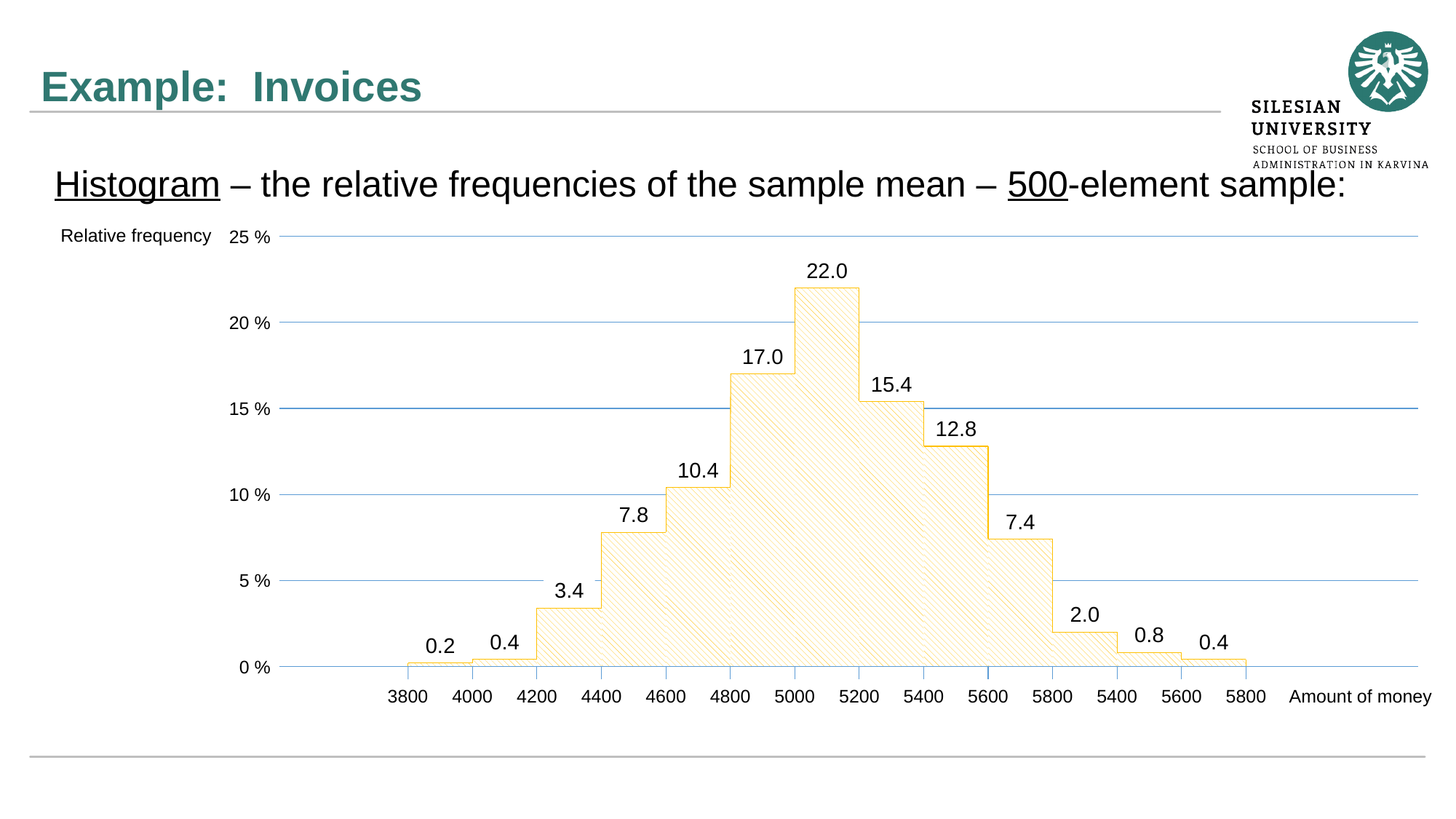

# Example:  Invoices
Histogram – the relative frequencies of the sample mean – 500-element sample:
Relative frequency
25 %
22.0

20 %
17.0
15.4

15 %

12.8

10.4
10 %

7.8
7.4

5 %
3.4
2.0

0.8
0.4
0.4
0.2

0 %

4000
4800
5400
5400
4200
4400
4600
5200
5600
5800
5600
5800
Amount of money
3800
5000